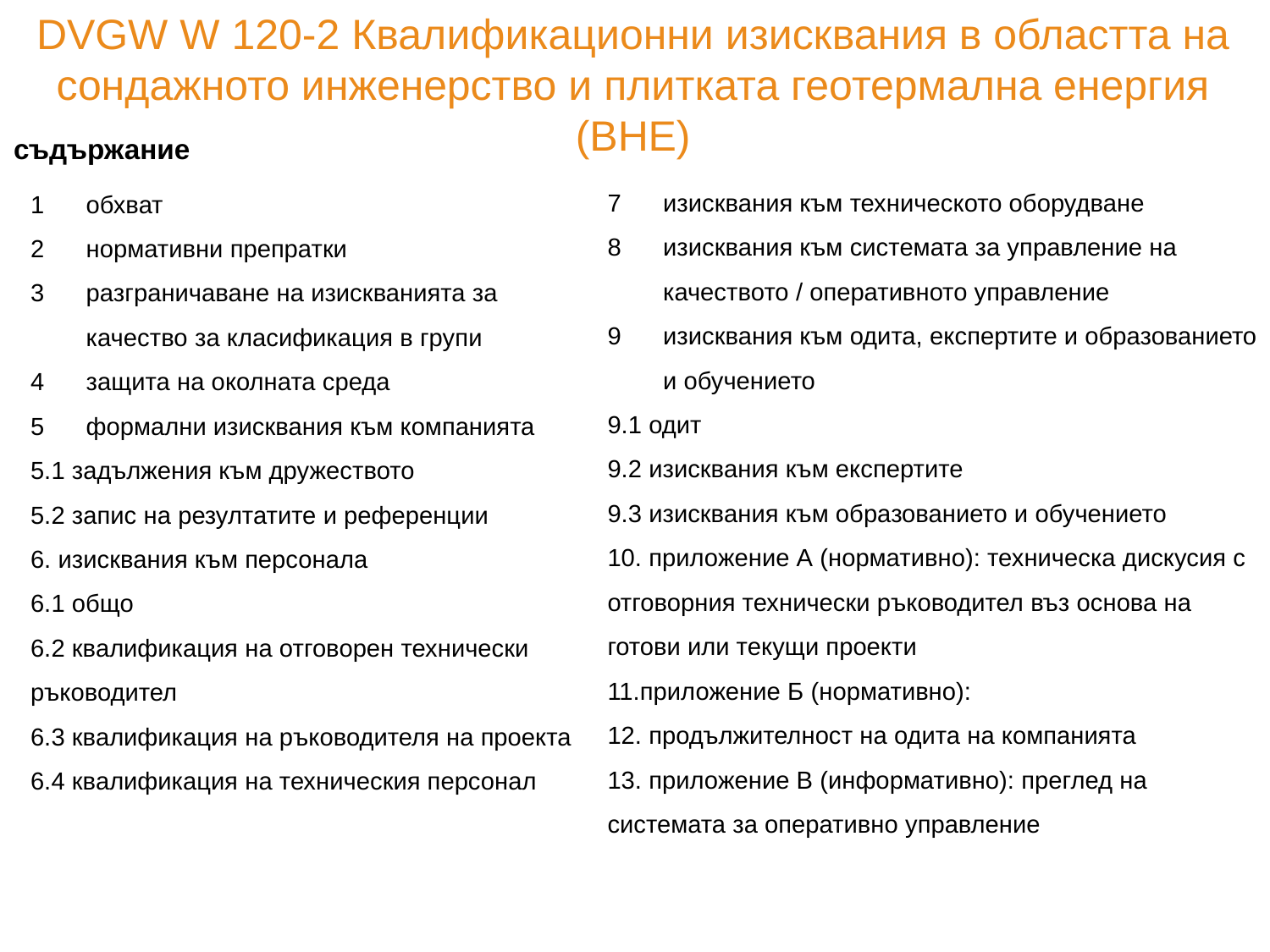

DVGW W 120-2 Квалификационни изисквания в областта на сондажното инженерство и плитката геотермална енергия (BHE)
съдържание
изисквания към техническото оборудване
изисквания към системата за управление на качеството / оперативното управление
изисквания към одита, експертите и образованието и обучението
9.1 одит
9.2 изисквания към експертите
9.3 изисквания към образованието и обучението
10. приложение А (нормативно): техническа дискусия с отговорния технически ръководител въз основа на готови или текущи проекти
11.приложение Б (нормативно):
12. продължителност на одита на компанията
13. приложение В (информативно): преглед на системата за оперативно управление
обхват
нормативни препратки
разграничаване на изискванията за качество за класификация в групи
защита на околната среда
формални изисквания към компанията
5.1 задължения към дружеството
5.2 запис на резултатите и референции
6. изисквания към персонала
6.1 общо
6.2 квалификация на отговорен технически ръководител
6.3 квалификация на ръководителя на проекта
6.4 квалификация на техническия персонал